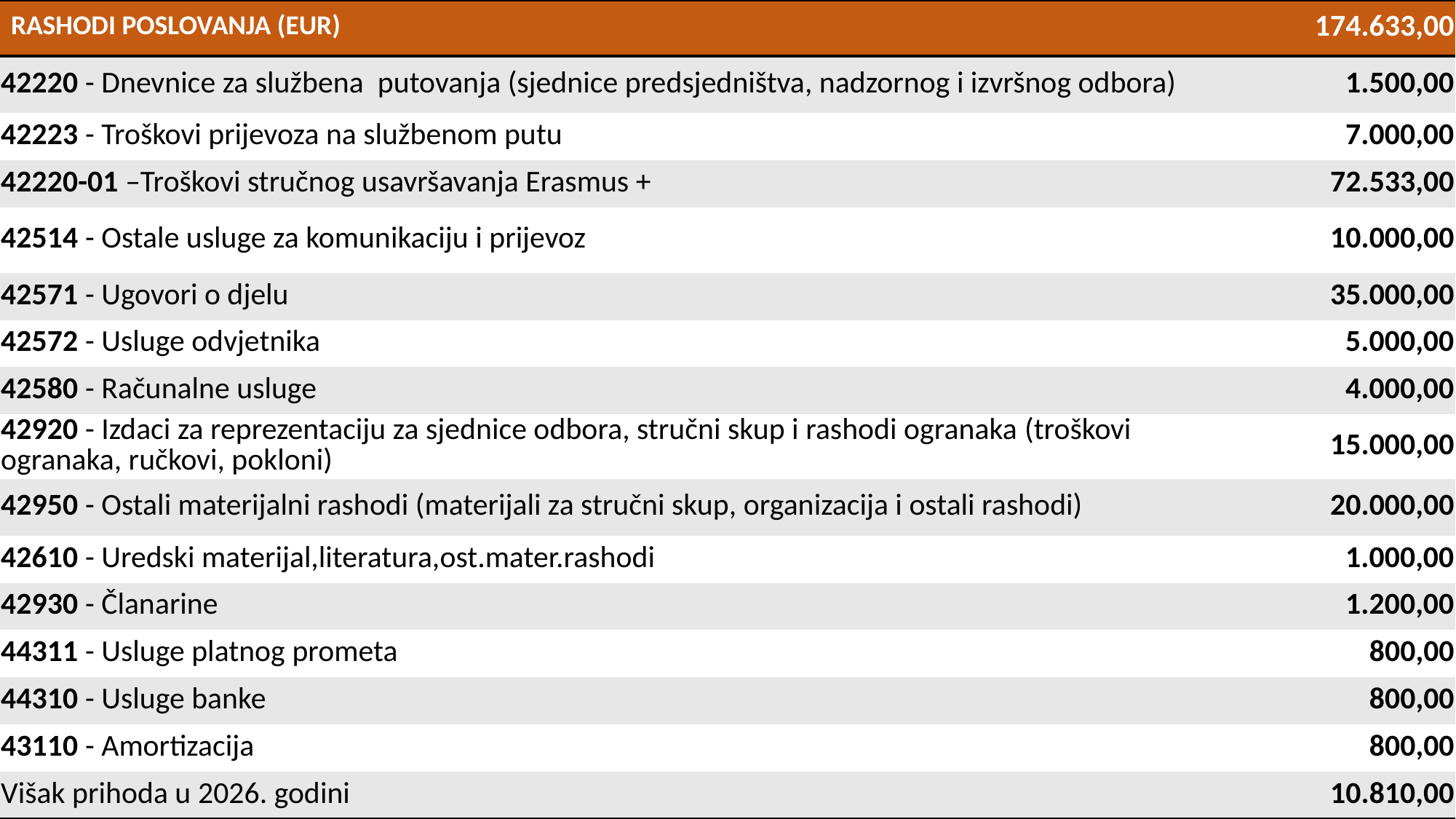

| RASHODI POSLOVANJA (EUR) | 174.633,00 |
| --- | --- |
| 42220 - Dnevnice za službena putovanja (sjednice predsjedništva, nadzornog i izvršnog odbora) | 1.500,00 |
| 42223 - Troškovi prijevoza na službenom putu | 7.000,00 |
| 42220-01 –Troškovi stručnog usavršavanja Erasmus + | 72.533,00 |
| 42514 - Ostale usluge za komunikaciju i prijevoz | 10.000,00 |
| 42571 - Ugovori o djelu | 35.000,00 |
| 42572 - Usluge odvjetnika | 5.000,00 |
| 42580 - Računalne usluge | 4.000,00 |
| 42920 - Izdaci za reprezentaciju za sjednice odbora, stručni skup i rashodi ogranaka (troškovi ogranaka, ručkovi, pokloni) | 15.000,00 |
| 42950 - Ostali materijalni rashodi (materijali za stručni skup, organizacija i ostali rashodi) | 20.000,00 |
| 42610 - Uredski materijal,literatura,ost.mater.rashodi | 1.000,00 |
| 42930 - Članarine | 1.200,00 |
| 44311 - Usluge platnog prometa | 800,00 |
| 44310 - Usluge banke | 800,00 |
| 43110 - Amortizacija | 800,00 |
| Višak prihoda u 2026. godini | 10.810,00 |